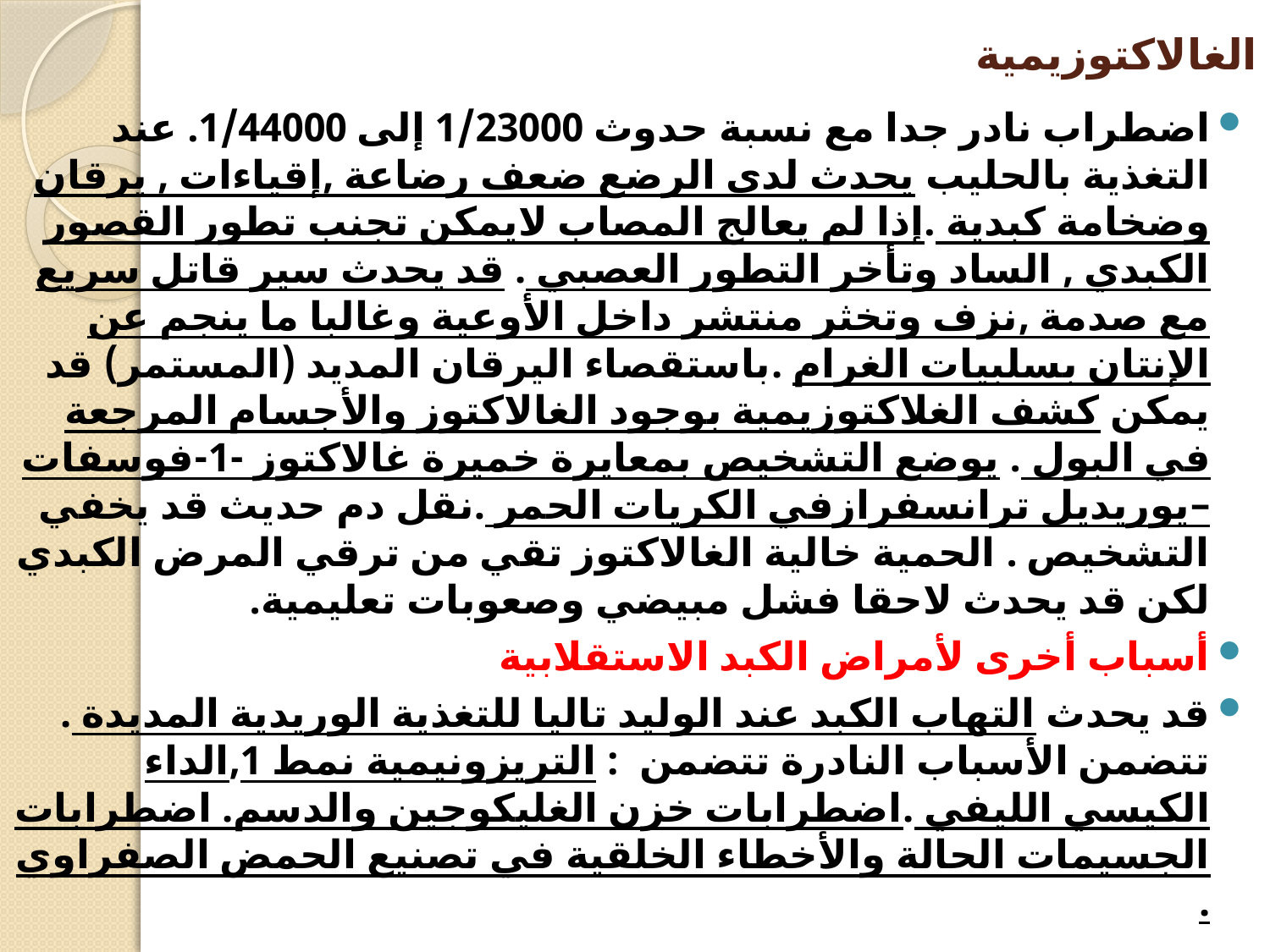

# الغالاكتوزيمية
اضطراب نادر جدا مع نسبة حدوث 1/23000 إلى 1/44000. عند التغذية بالحليب يحدث لدى الرضع ضعف رضاعة ,إقياءات , يرقان وضخامة كبدية .إذا لم يعالج المصاب لايمكن تجنب تطور القصور الكبدي , الساد وتأخر التطور العصبي . قد يحدث سير قاتل سريع مع صدمة ,نزف وتخثر منتشر داخل الأوعية وغالبا ما ينجم عن الإنتان بسلبيات الغرام .باستقصاء اليرقان المديد (المستمر) قد يمكن كشف الغلاكتوزيمية بوجود الغالاكتوز والأجسام المرجعة في البول . يوضع التشخيص بمعايرة خميرة غالاكتوز -1-فوسفات –يوريديل ترانسفرازفي الكريات الحمر .نقل دم حديث قد يخفي التشخيص . الحمية خالية الغالاكتوز تقي من ترقي المرض الكبدي لكن قد يحدث لاحقا فشل مبيضي وصعوبات تعليمية.
أسباب أخرى لأمراض الكبد الاستقلابية
قد يحدث التهاب الكبد عند الوليد تاليا للتغذية الوريدية المديدة . تتضمن الأسباب النادرة تتضمن  : التريزونيمية نمط 1,الداء الكيسي الليفي .اضطرابات خزن الغليكوجين والدسم. اضطرابات الجسيمات الحالة والأخطاء الخلقية في تصنيع الحمض الصفراوي .